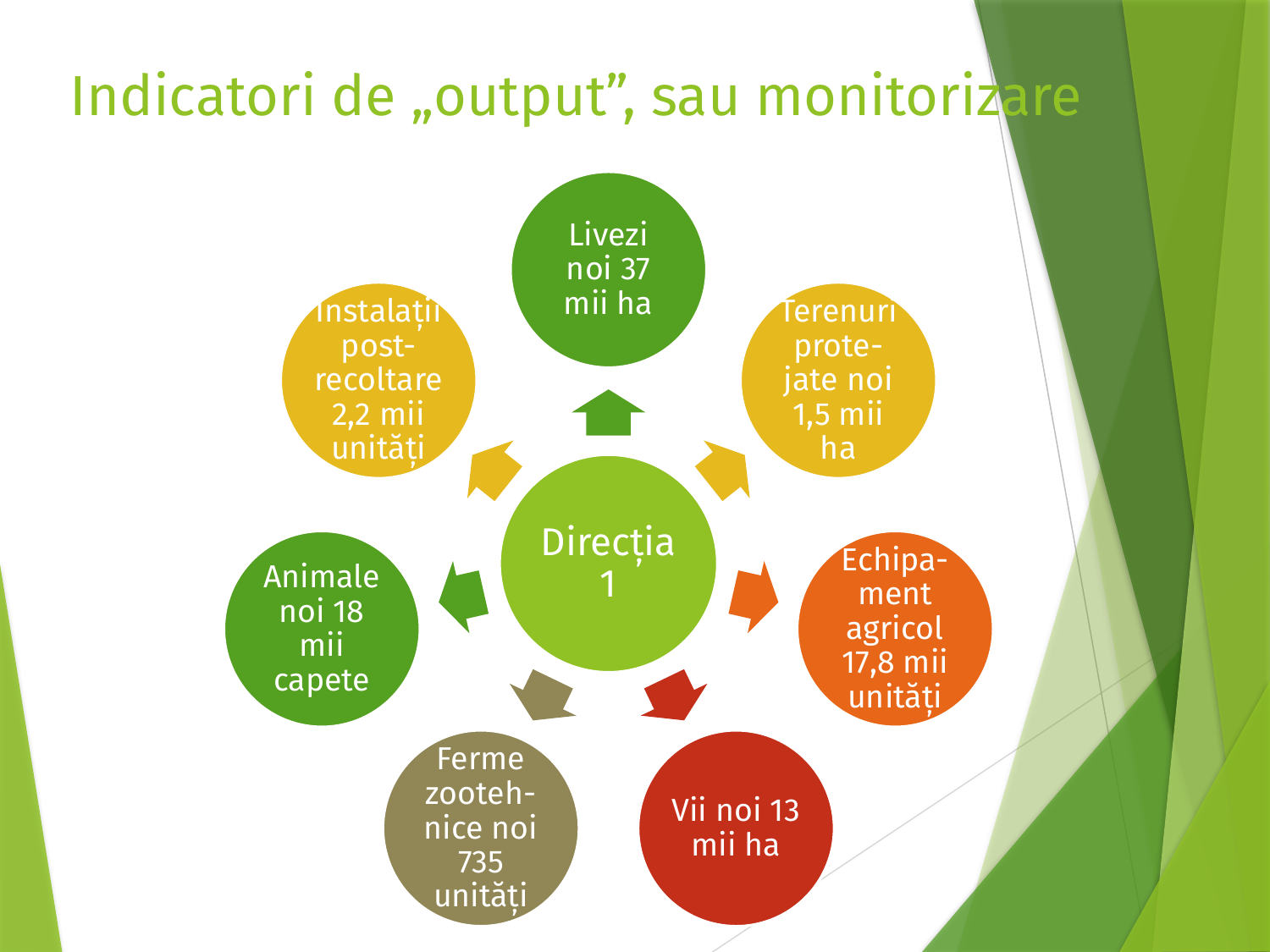

# Indicatori de „output”, sau monitorizare
Direcția 1

Livezi noi 37 mii ha

Terenuri prote-jate noi 1,5 mii ha

Echipa-ment agricol 17,8 mii unități

Vii noi 13 mii ha

Ferme zooteh-nice noi 735 unități

Animale noi 18 mii capete

Instalații post-recoltare 2,2 mii unități